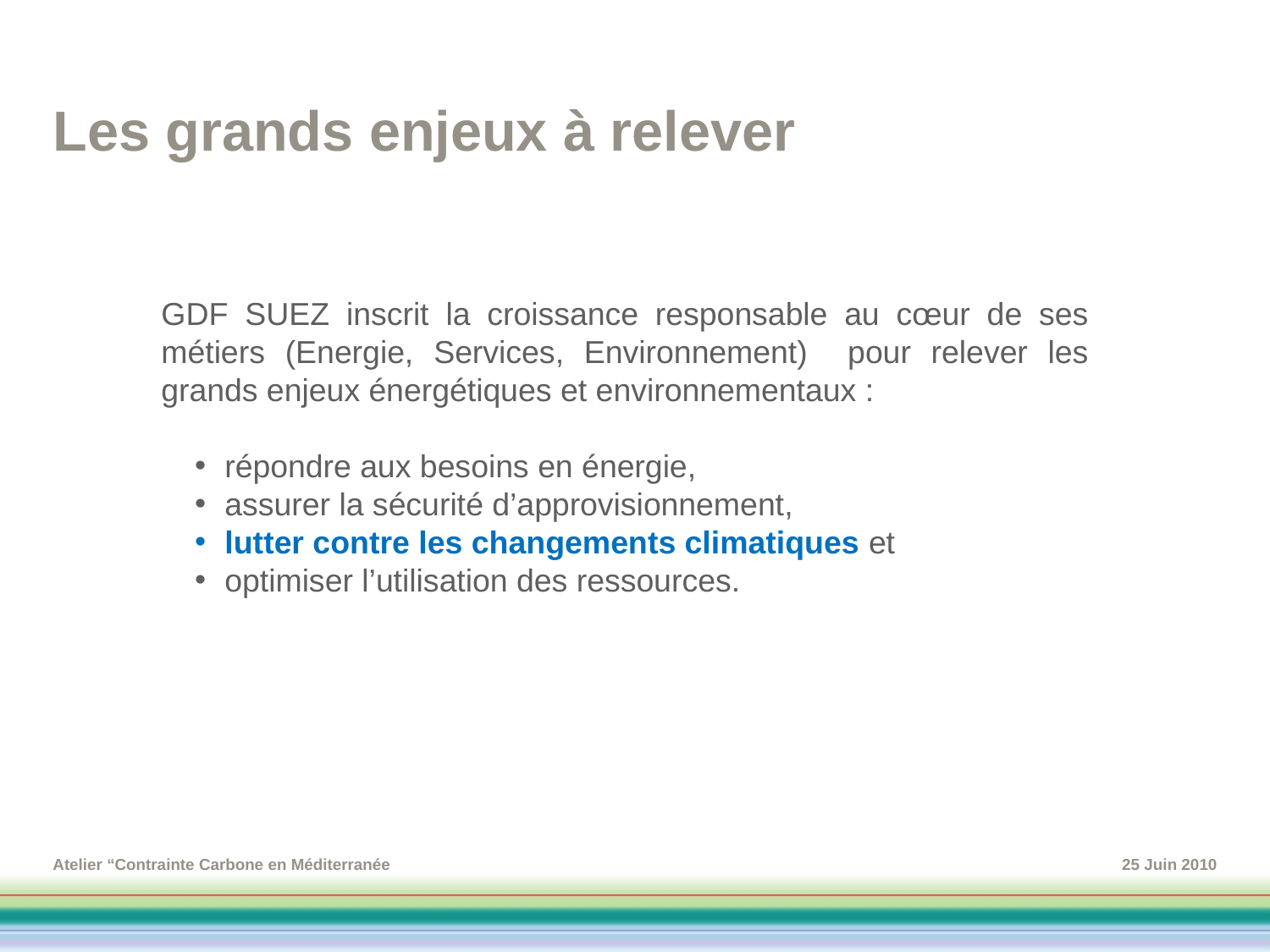

Les grands enjeux à relever
GDF SUEZ inscrit la croissance responsable au cœur de ses métiers (Energie, Services, Environnement)  pour relever les grands enjeux énergétiques et environnementaux :

répondre aux besoins en énergie,
assurer la sécurité d’approvisionnement,
lutter contre les changements climatiques et
optimiser l’utilisation des ressources.
Atelier “Contrainte Carbone en Méditerranée
25 Juin 2010